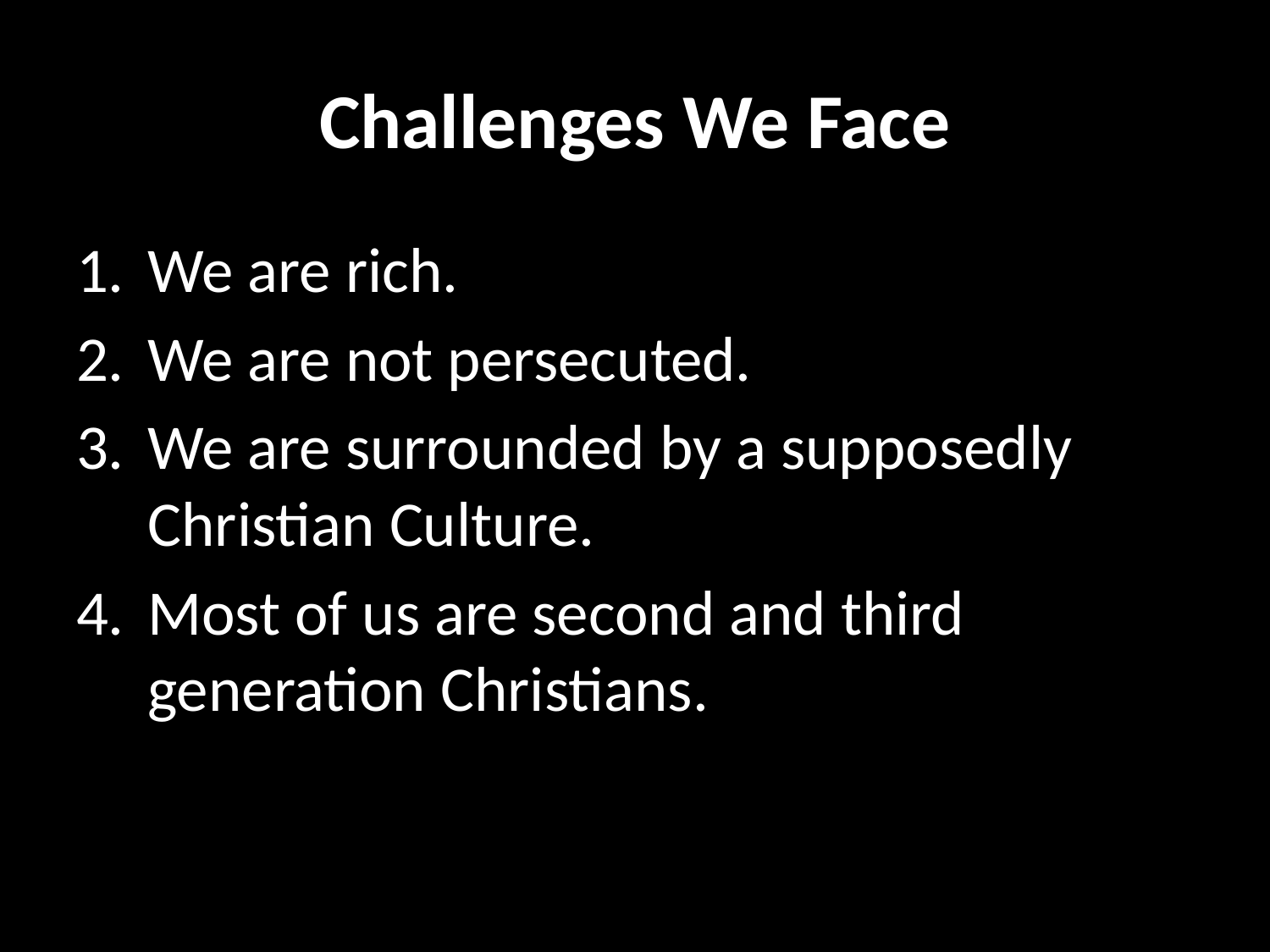

# Challenges We Face
We are rich.
We are not persecuted.
We are surrounded by a supposedly Christian Culture.
Most of us are second and third generation Christians.